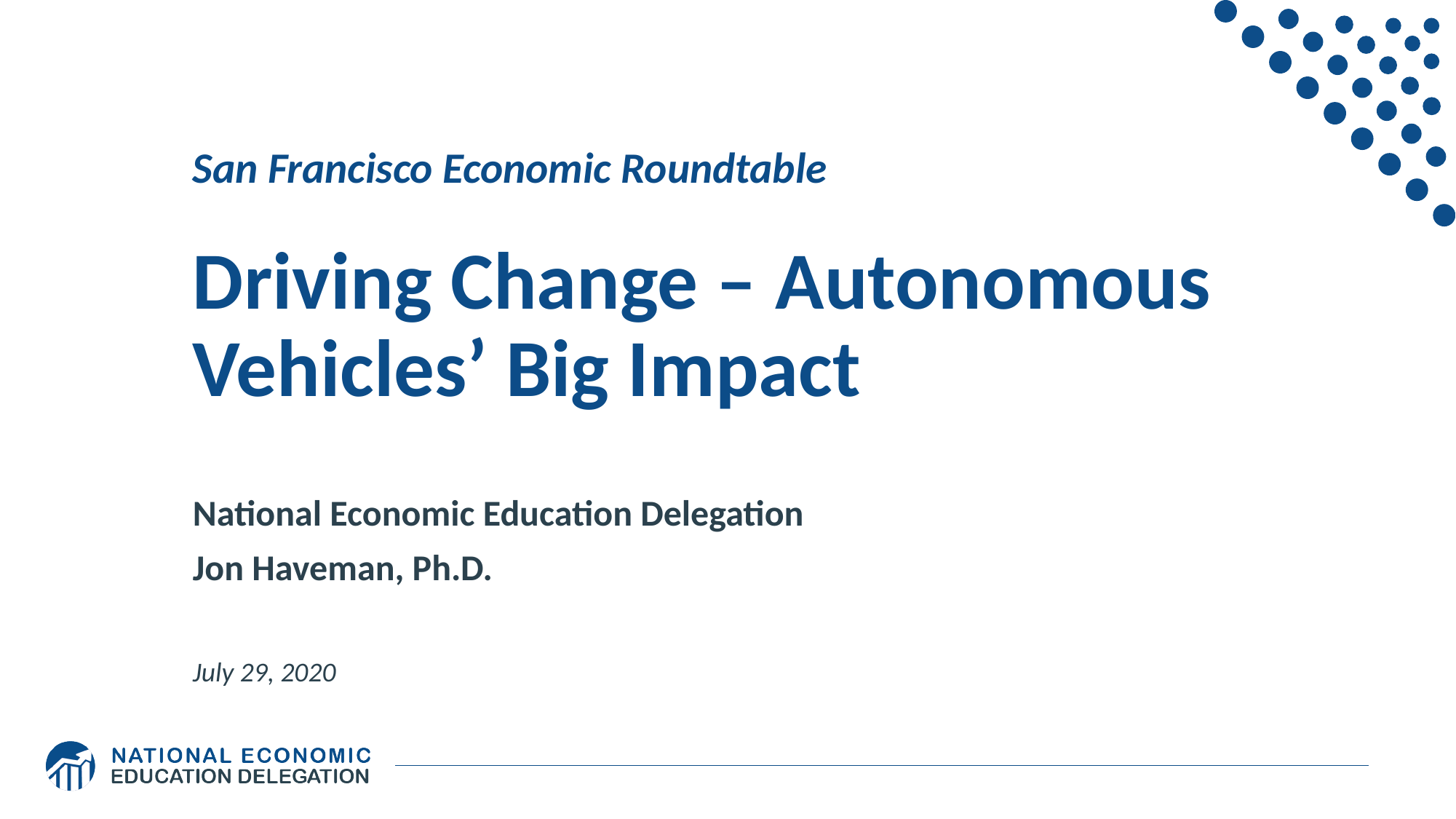

# San Francisco Economic Roundtable Driving Change – Autonomous Vehicles’ Big Impact

National Economic Education Delegation
Jon Haveman, Ph.D.

July 29, 2020